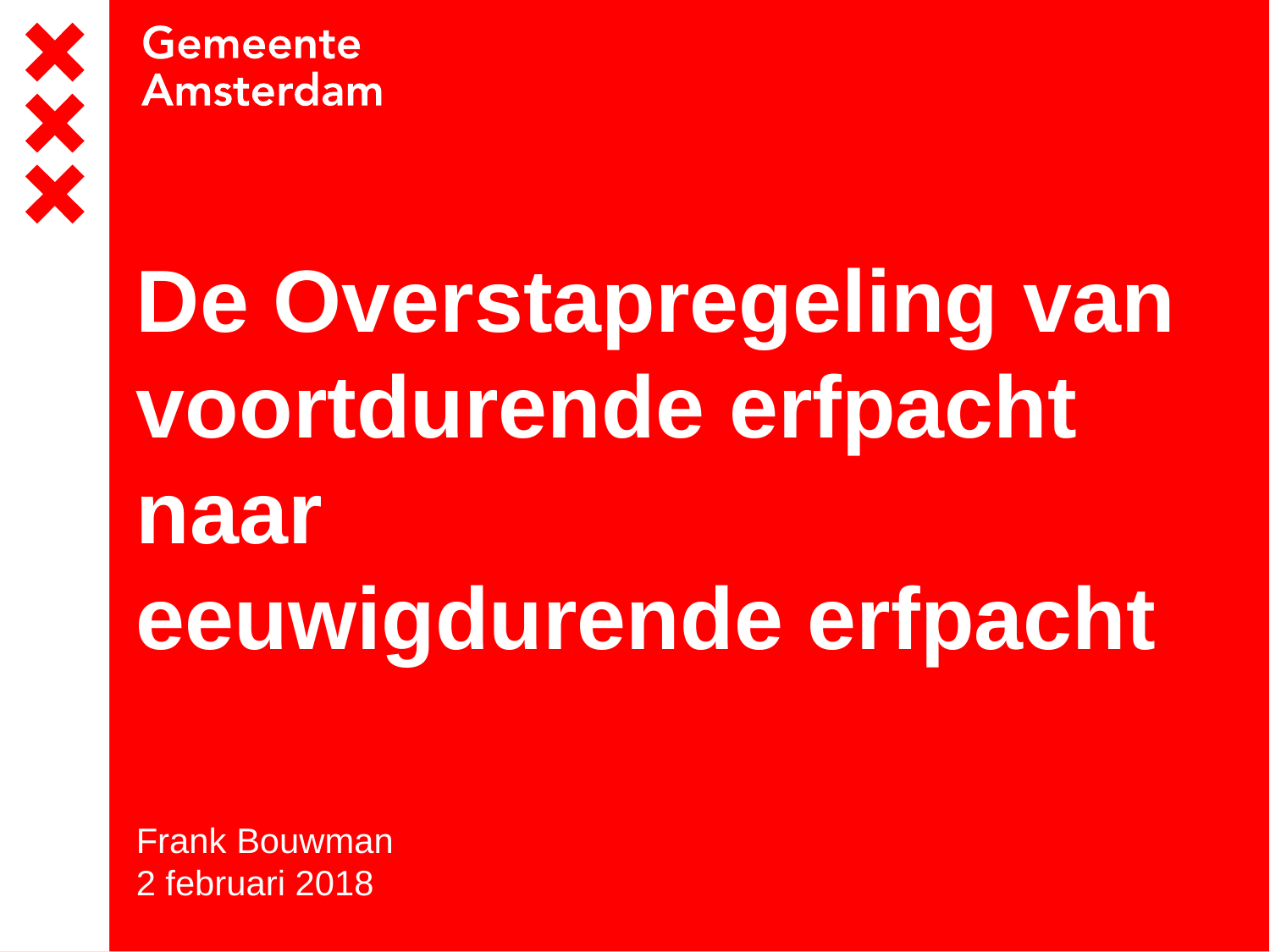

# De Overstapregeling van voortdurende erfpacht naar eeuwigdurende erfpacht

Frank Bouwman
2 februari 2018